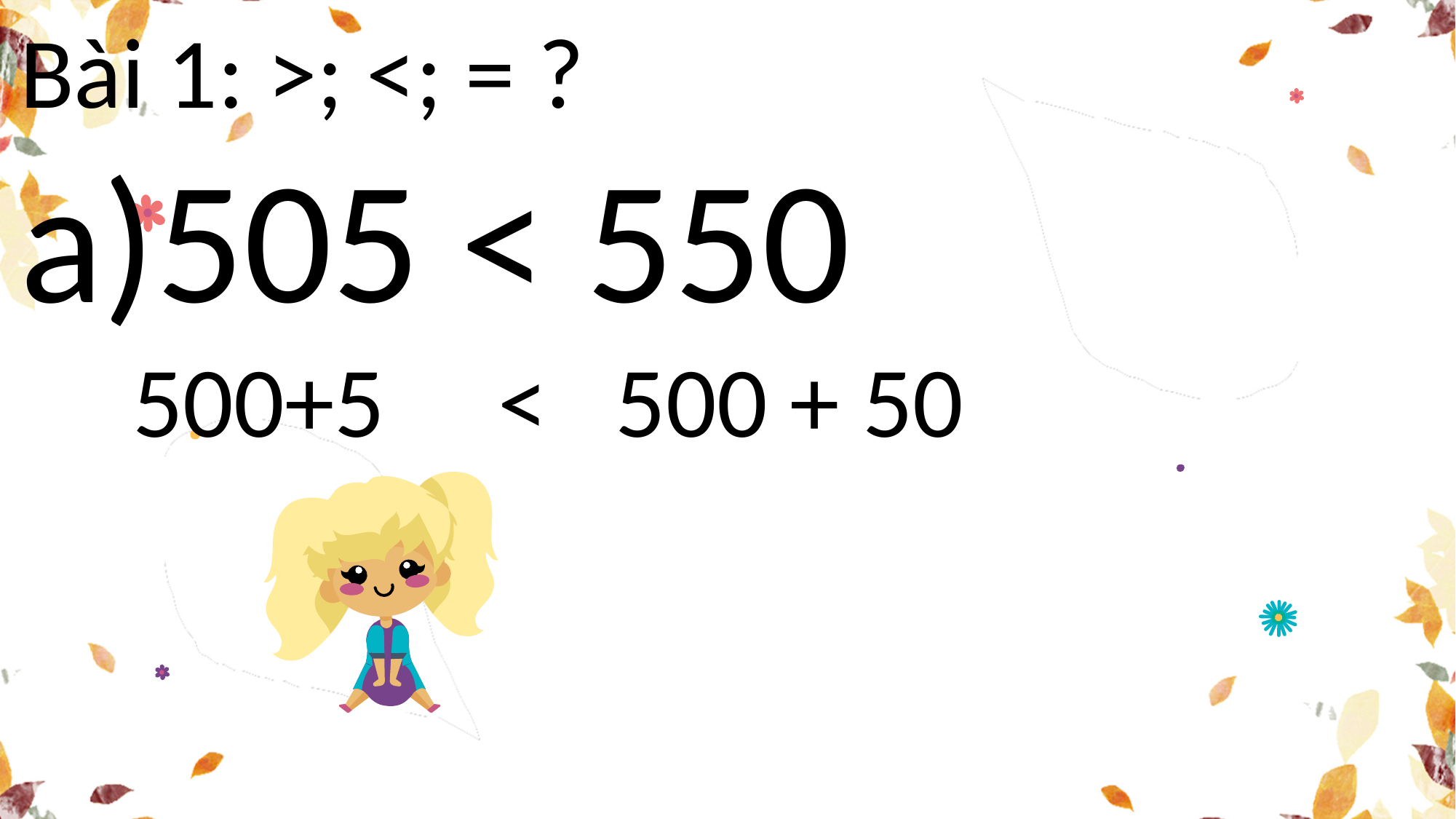

Bài 1: >; <; = ?
505 < 550
     500+5     <   500 + 50